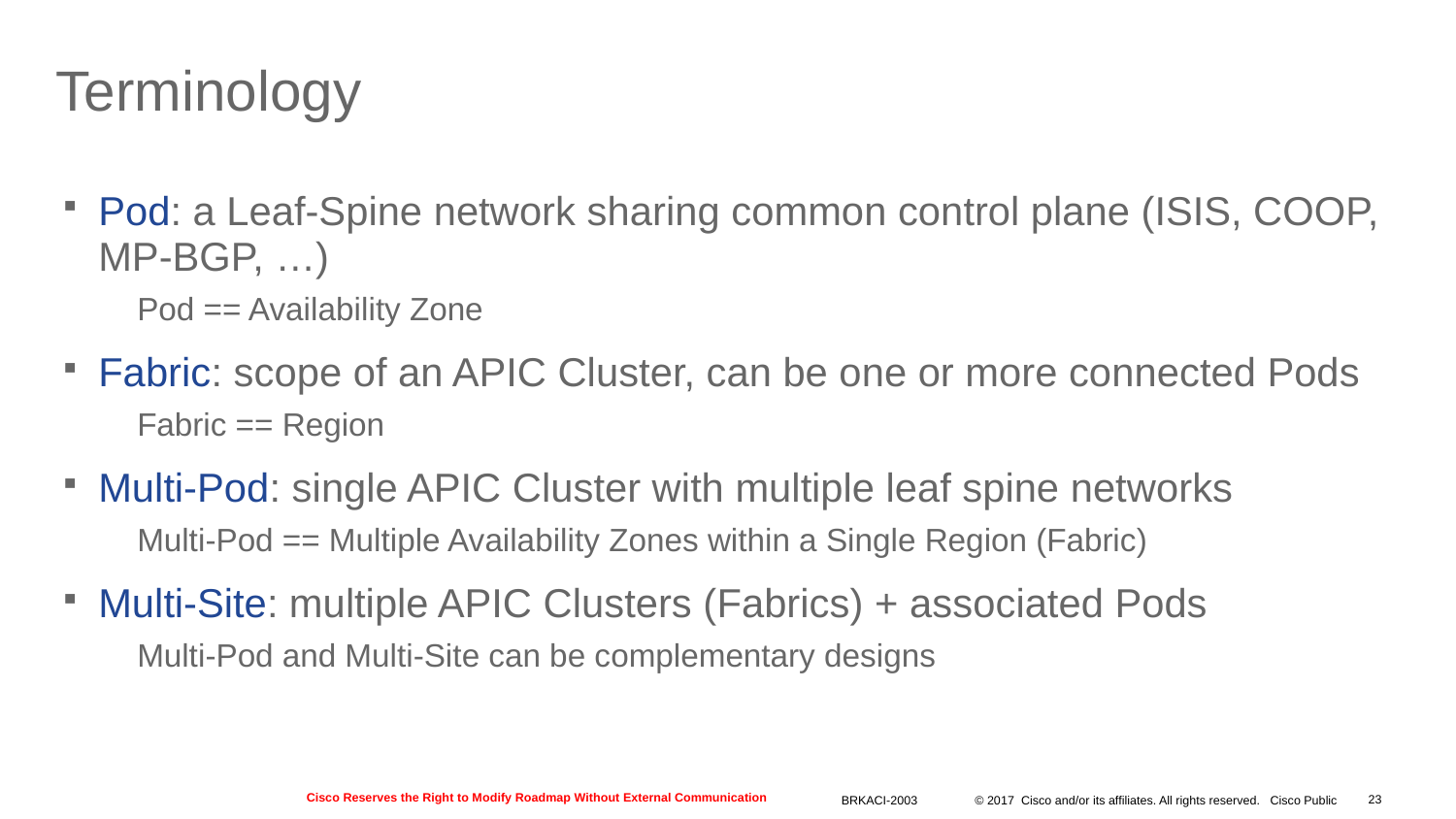

# Terminology
Pod: a Leaf-Spine network sharing common control plane (ISIS, COOP, MP-BGP, …)
Pod == Availability Zone
Fabric: scope of an APIC Cluster, can be one or more connected Pods
Fabric == Region
Multi-Pod: single APIC Cluster with multiple leaf spine networks
Multi-Pod == Multiple Availability Zones within a Single Region (Fabric)
Multi-Site: multiple APIC Clusters (Fabrics) + associated Pods
Multi-Pod and Multi-Site can be complementary designs
23
BRKACI-2003